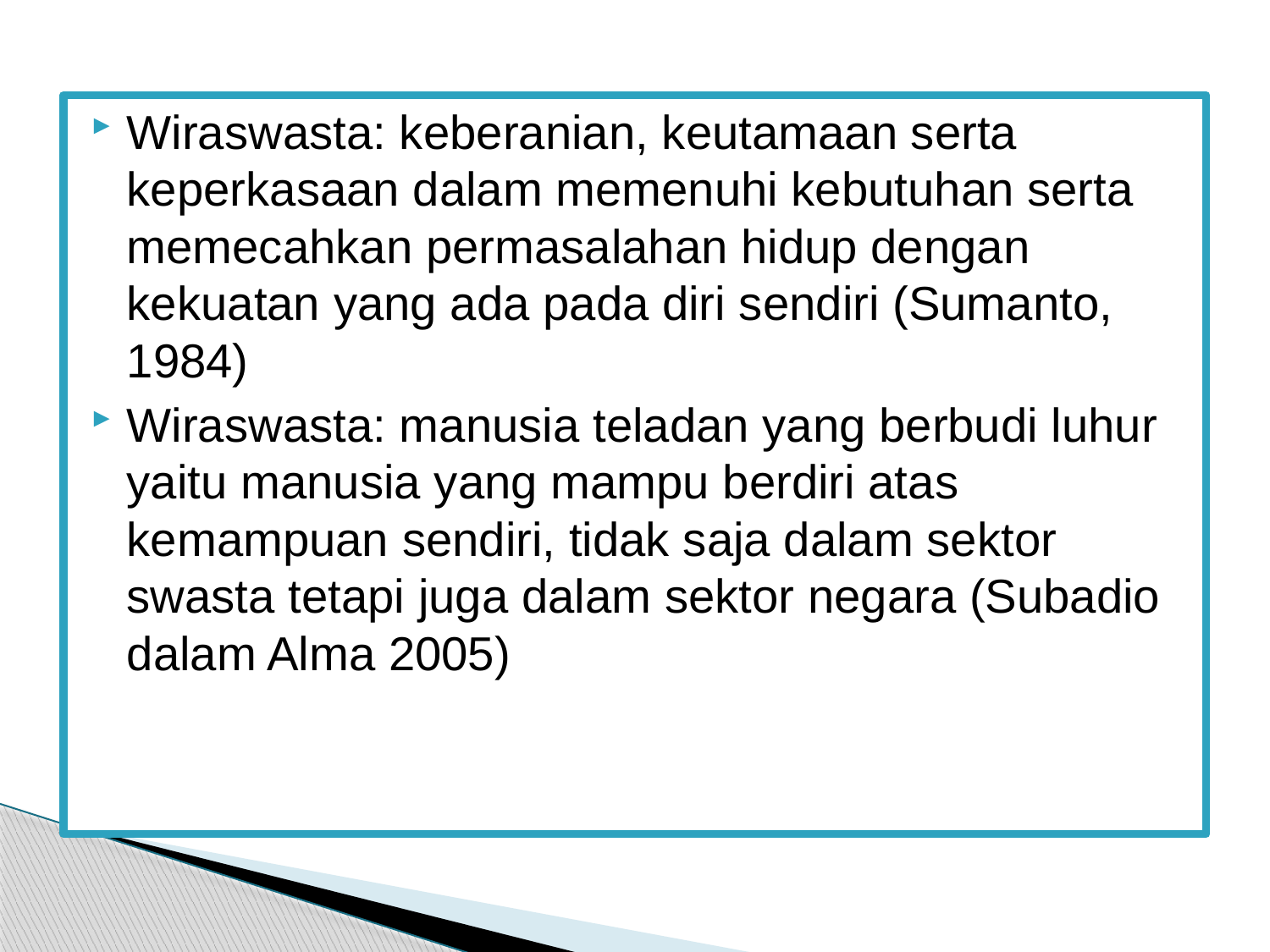

#
Wiraswasta: keberanian, keutamaan serta keperkasaan dalam memenuhi kebutuhan serta memecahkan permasalahan hidup dengan kekuatan yang ada pada diri sendiri (Sumanto, 1984)
Wiraswasta: manusia teladan yang berbudi luhur yaitu manusia yang mampu berdiri atas kemampuan sendiri, tidak saja dalam sektor swasta tetapi juga dalam sektor negara (Subadio dalam Alma 2005)